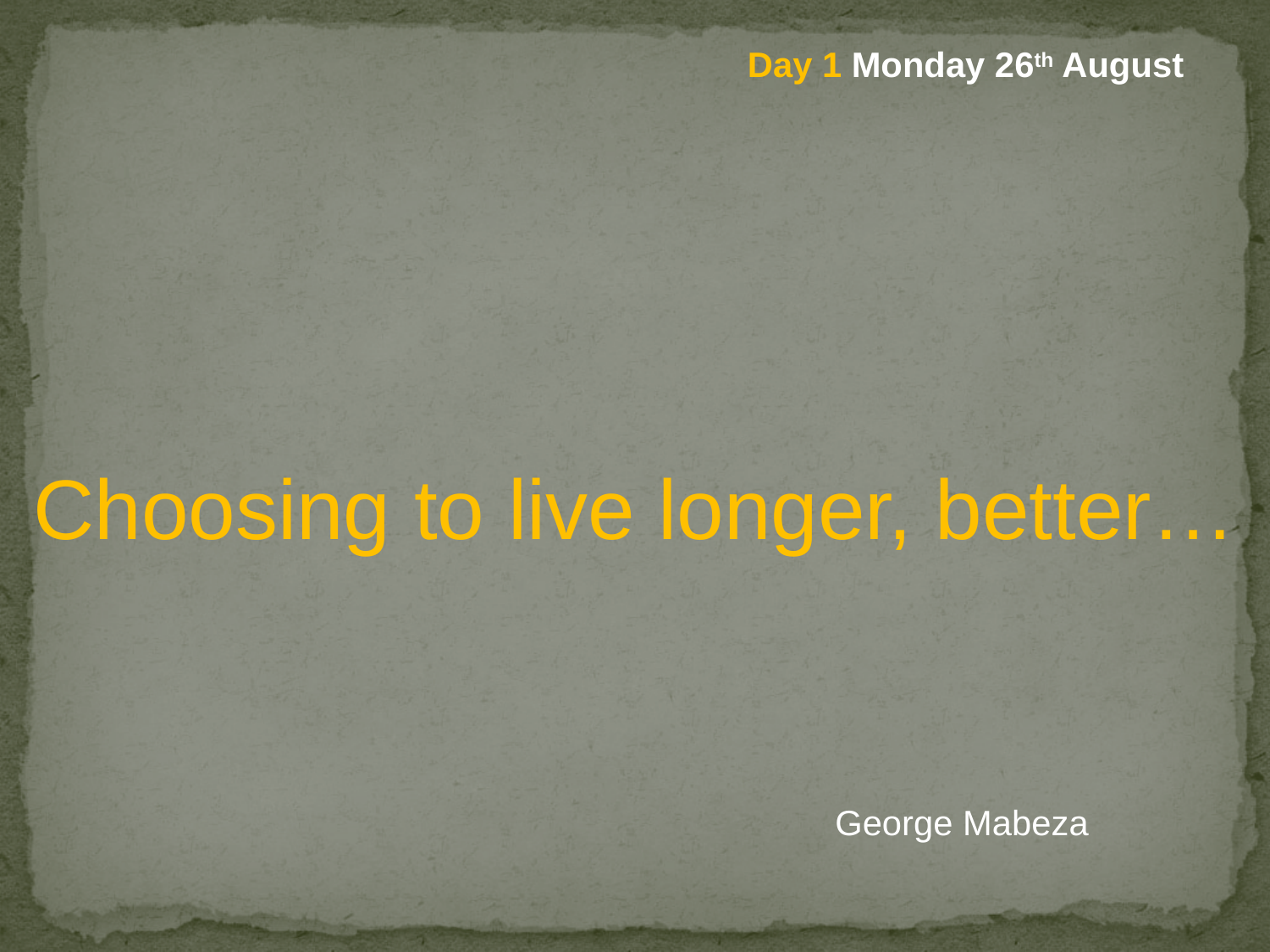

Day 1 Monday 26th August
Choosing to live longer, better…
George Mabeza